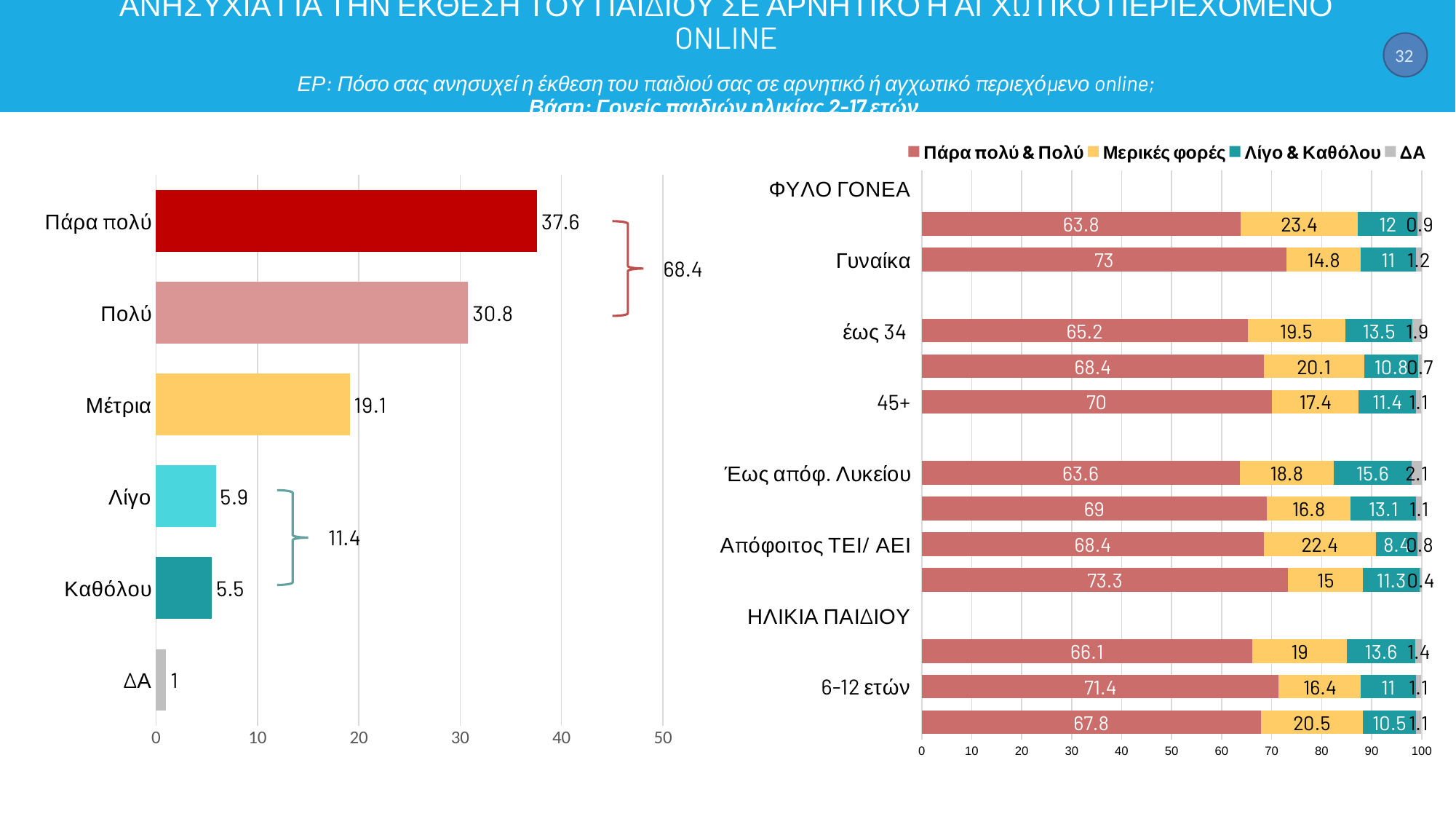

# ΑΝΗΣΥΧΙΑ ΓΙΑ ΤΗΝ ΕΚΘΕΣΗ ΤΟΥ ΠΑΙΔΙΟΥ ΣΕ ΑΡΝΗΤΙΚΟ Η ΑΓΧΩΤΙΚΟ ΠΕΡΙΕΧΟΜΕΝΟ ONLINE ΕΡ: Πόσο σας ανησυχεί η έκθεση του παιδιού σας σε αρνητικό ή αγχωτικό περιεχόμενο online; Βάση: Γονείς παιδιών ηλικίας 2-17 ετών
32

### Chart

| Category | Πάρα πολύ & Πολύ | Μερικές φορές | Λίγο & Καθόλου | ΔΑ |
|---|---|---|---|---|
| ΦΥΛΟ ΓΟΝΕΑ | None | None | None | None |
| Άνδρας | 63.8 | 23.4 | 12.0 | 0.9 |
| Γυναίκα | 73.0 | 14.8 | 11.0 | 1.2 |
| ΗΛΙΚΙΑ ΓΟΝΕΑ | None | None | None | None |
| έως 34  | 65.2 | 19.5 | 13.5 | 1.9 |
| 35-44  | 68.4 | 20.1 | 10.8 | 0.7 |
| 45+ | 70.0 | 17.4 | 11.399999999999999 | 1.1 |
| ΕΚΠΑΙΔ. ΕΠΙΠΕΔΟ | None | None | None | None |
| Έως απόφ. Λυκείου | 63.599999999999994 | 18.8 | 15.6 | 2.1 |
| Τεχν. εκπαίδευση – ΙΕΚ | 69.0 | 16.8 | 13.1 | 1.1 |
| Απόφοιτος ΤΕΙ/ ΑΕΙ | 68.4 | 22.4 | 8.4 | 0.8 |
| Μεταπ. / διδακτ. | 73.3 | 15.0 | 11.3 | 0.4 |
| ΗΛΙΚΙΑ ΠΑΙΔΙΟΥ | None | None | None | None |
| 2-5 ετών | 66.1 | 19.0 | 13.600000000000001 | 1.4 |
| 6-12 ετών | 71.4 | 16.4 | 11.0 | 1.1 |
| 13-17 ετών | 67.8 | 20.5 | 10.5 | 1.1 |

### Chart

| Category | Σειρά 1 |
|---|---|
| Πάρα πολύ | 37.6 |
| Πολύ | 30.8 |
| Μέτρια | 19.1 |
| Λίγο | 5.9 |
| Καθόλου | 5.5 |
| ΔΑ | 1.0 |
68.4

11.4